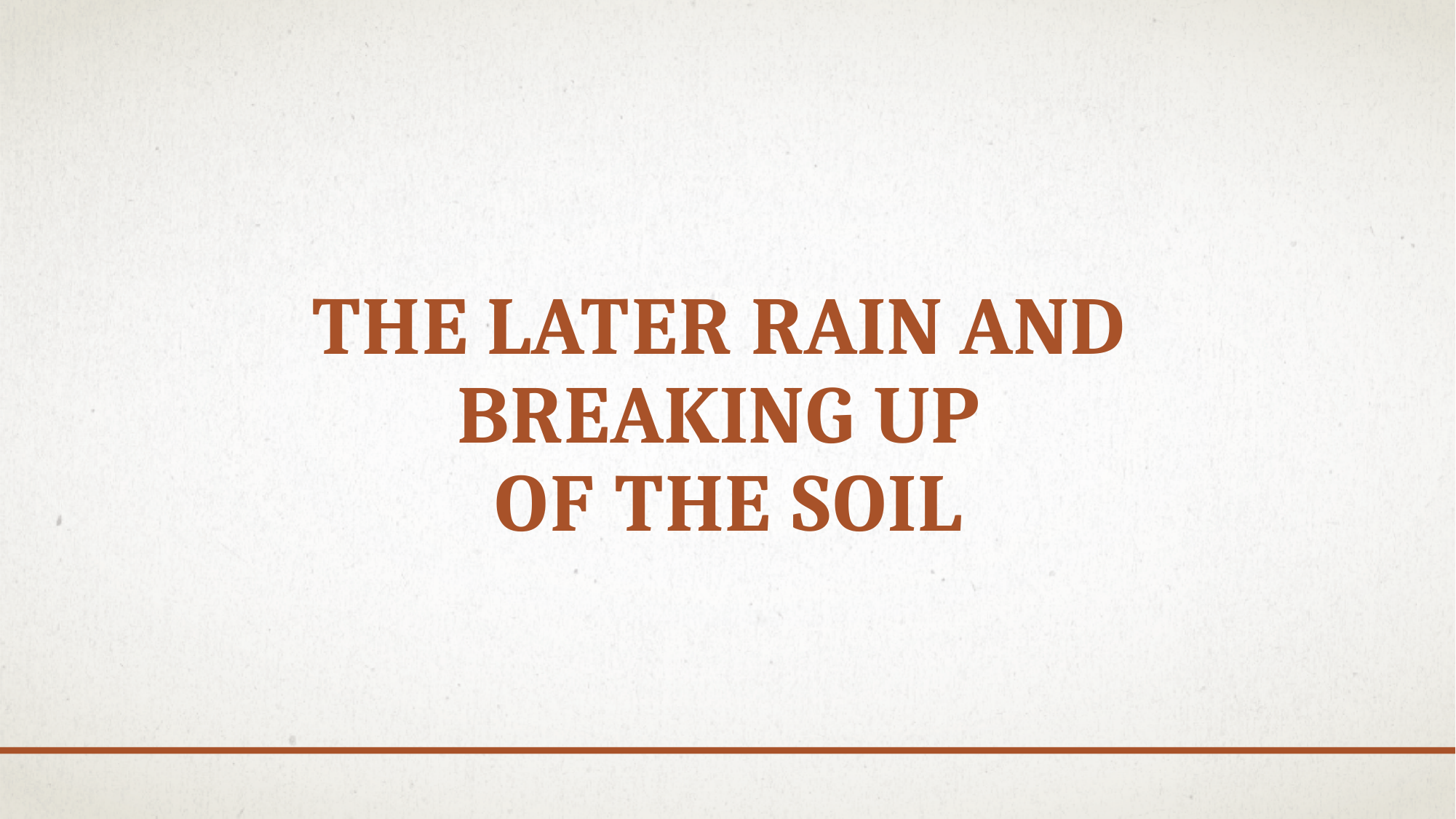

# The Later Rain and Breaking Up of the Soil